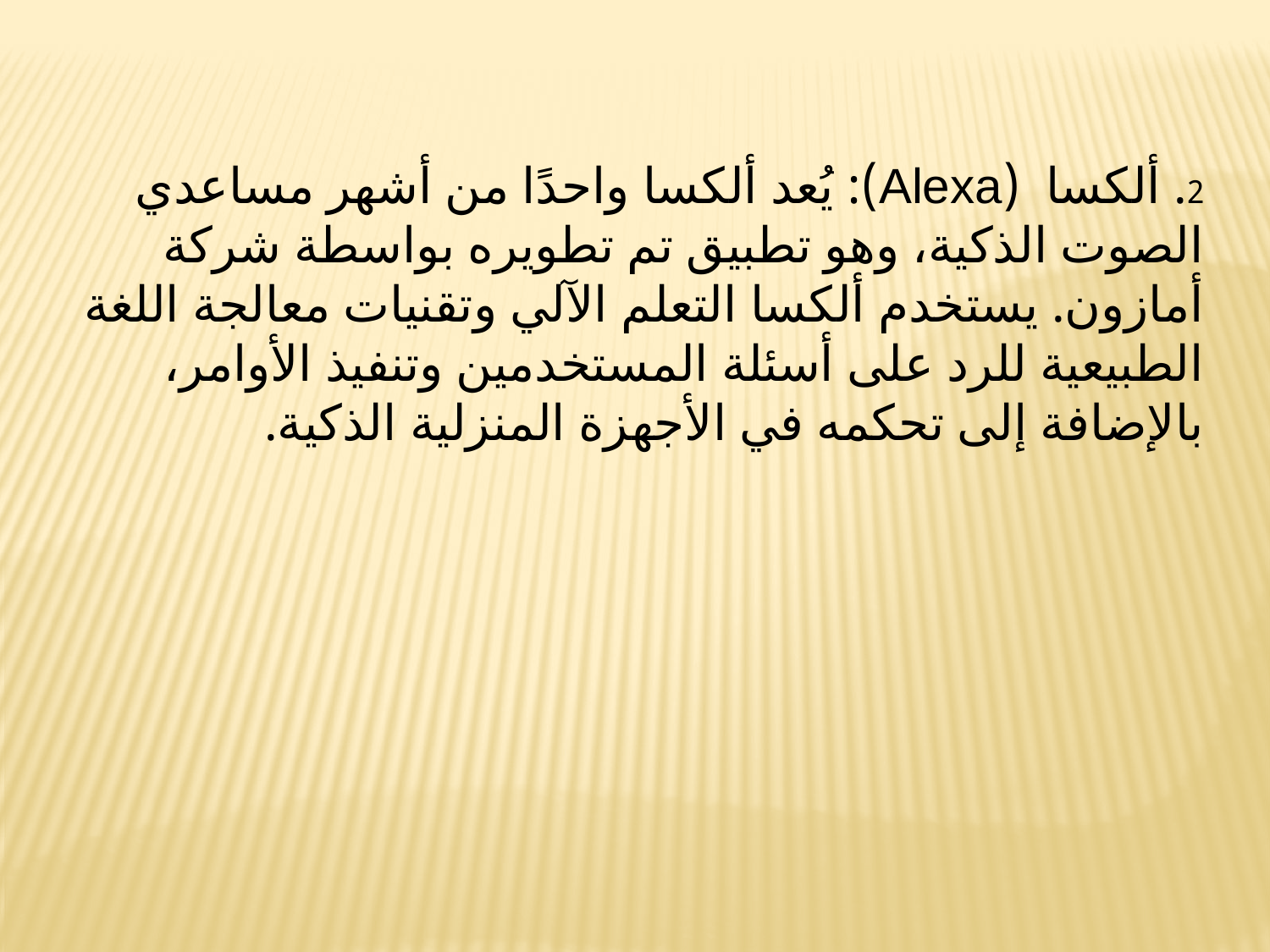

2. ألكسا  (Alexa): يُعد ألكسا واحدًا من أشهر مساعدي الصوت الذكية، وهو تطبيق تم تطويره بواسطة شركة أمازون. يستخدم ألكسا التعلم الآلي وتقنيات معالجة اللغة الطبيعية للرد على أسئلة المستخدمين وتنفيذ الأوامر، بالإضافة إلى تحكمه في الأجهزة المنزلية الذكية.